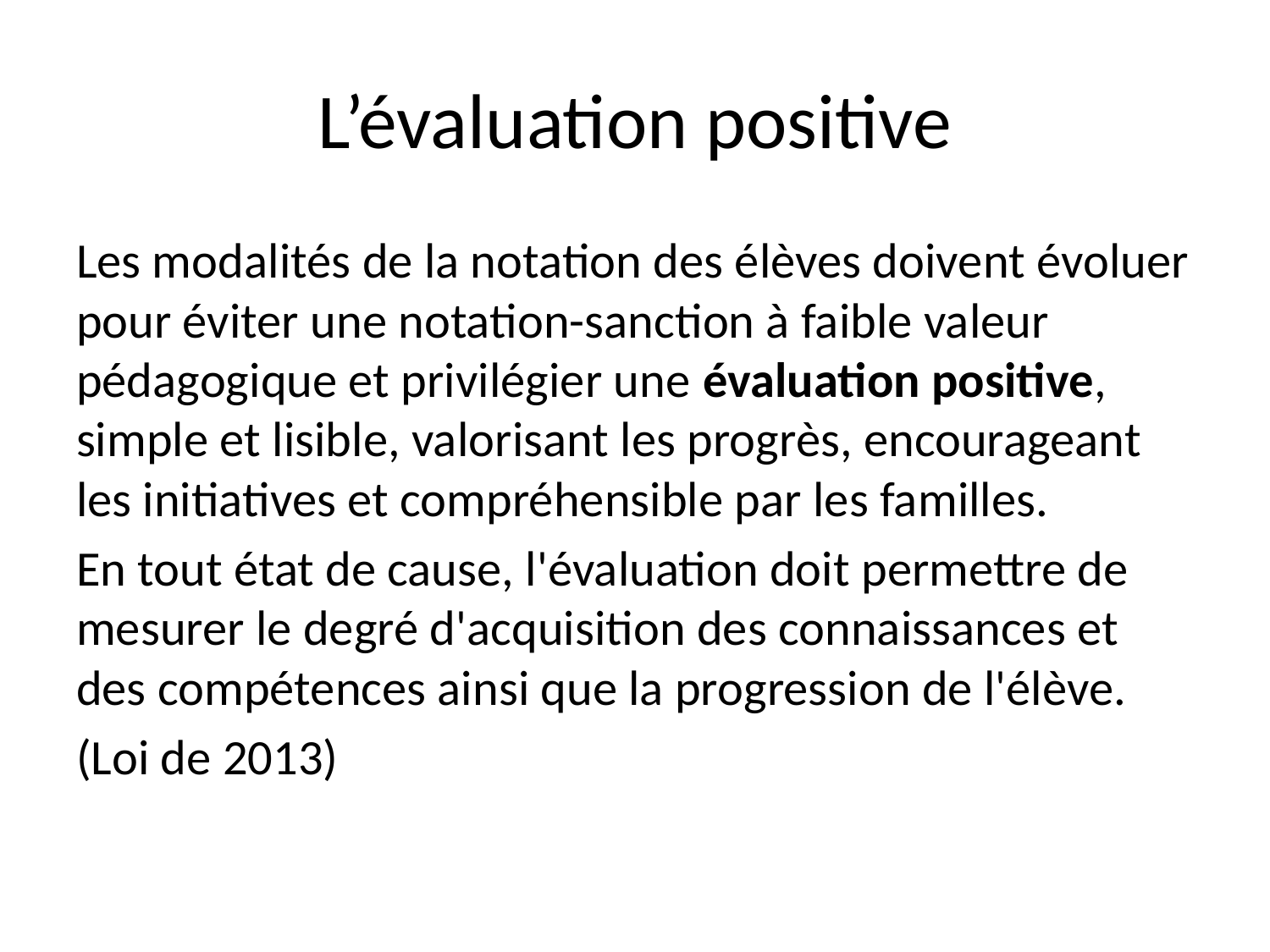

# L’évaluation positive
Les modalités de la notation des élèves doivent évoluer pour éviter une notation-sanction à faible valeur pédagogique et privilégier une évaluation positive, simple et lisible, valorisant les progrès, encourageant les initiatives et compréhensible par les familles.
En tout état de cause, l'évaluation doit permettre de mesurer le degré d'acquisition des connaissances et des compétences ainsi que la progression de l'élève.
(Loi de 2013)